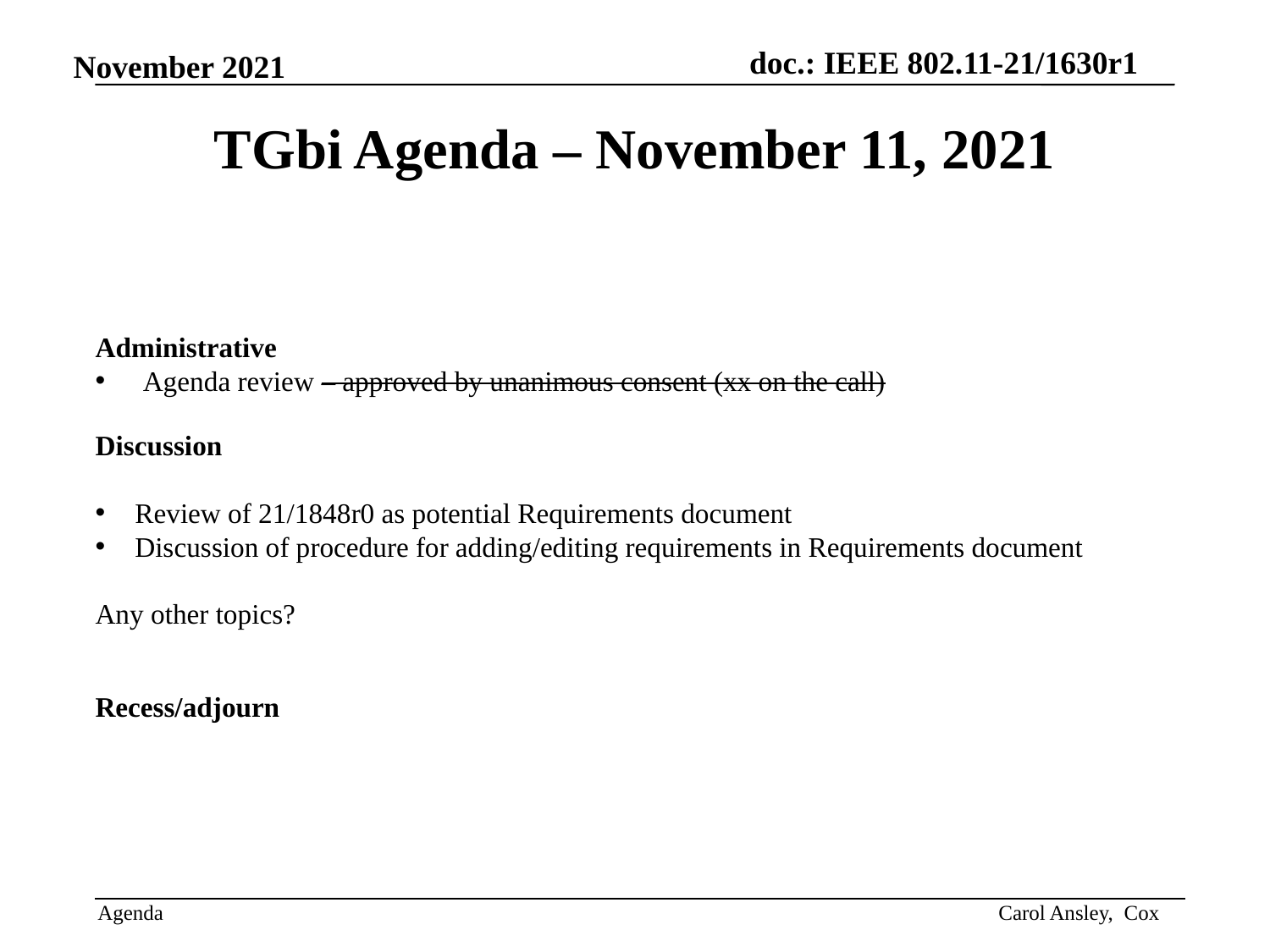

# TGbi Agenda – November 11, 2021
Administrative
Agenda review – approved by unanimous consent (xx on the call)

Discussion

Review of 21/1848r0 as potential Requirements document
Discussion of procedure for adding/editing requirements in Requirements document

Any other topics?

Recess/adjourn